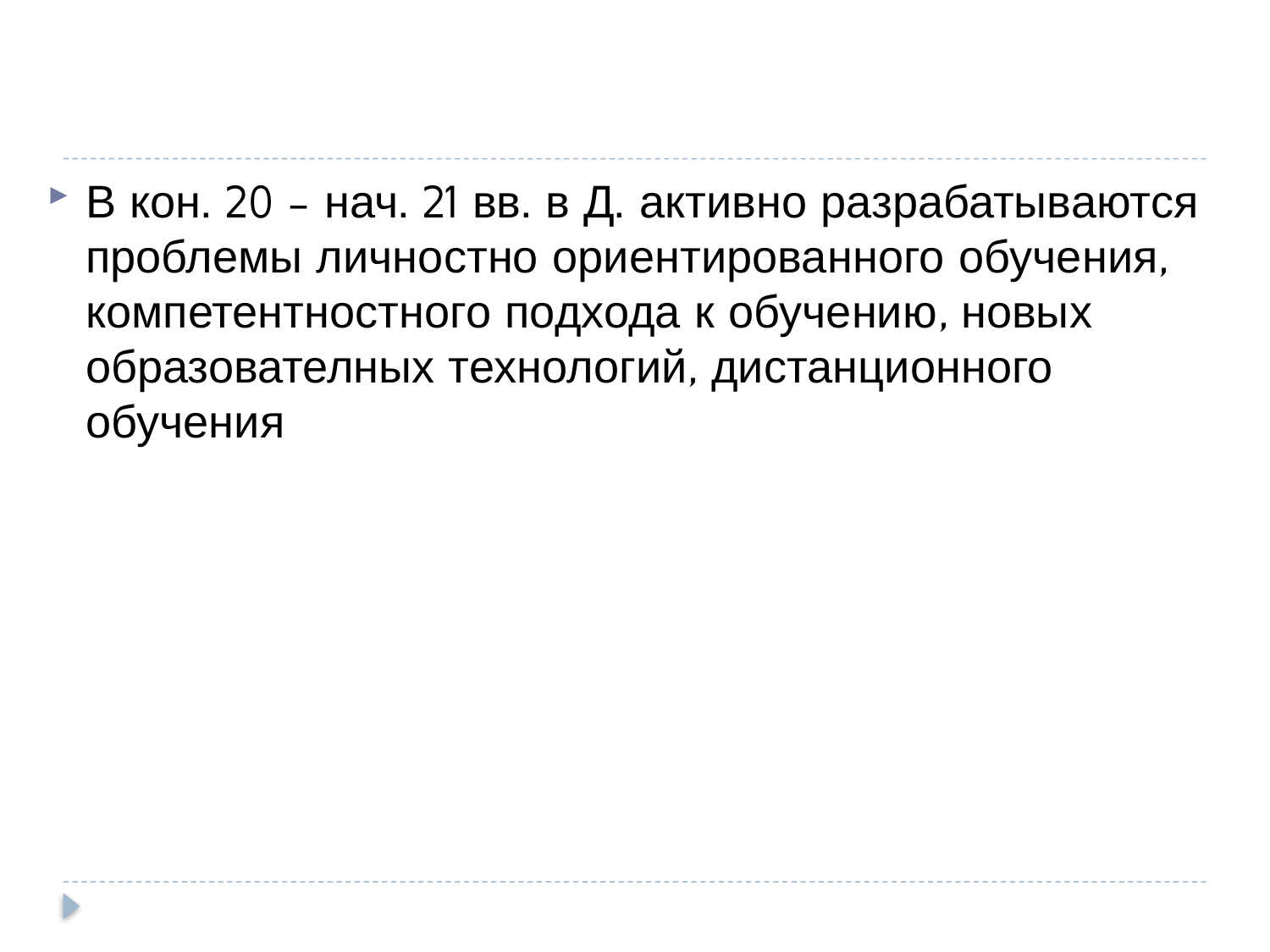

В кон. 20 – нач. 21 вв. в Д. активно разрабатываются проблемы личност­но ориентированного обучения, компетентностного подхода к обуче­нию, новых образователных технологий, дистанционного обучения